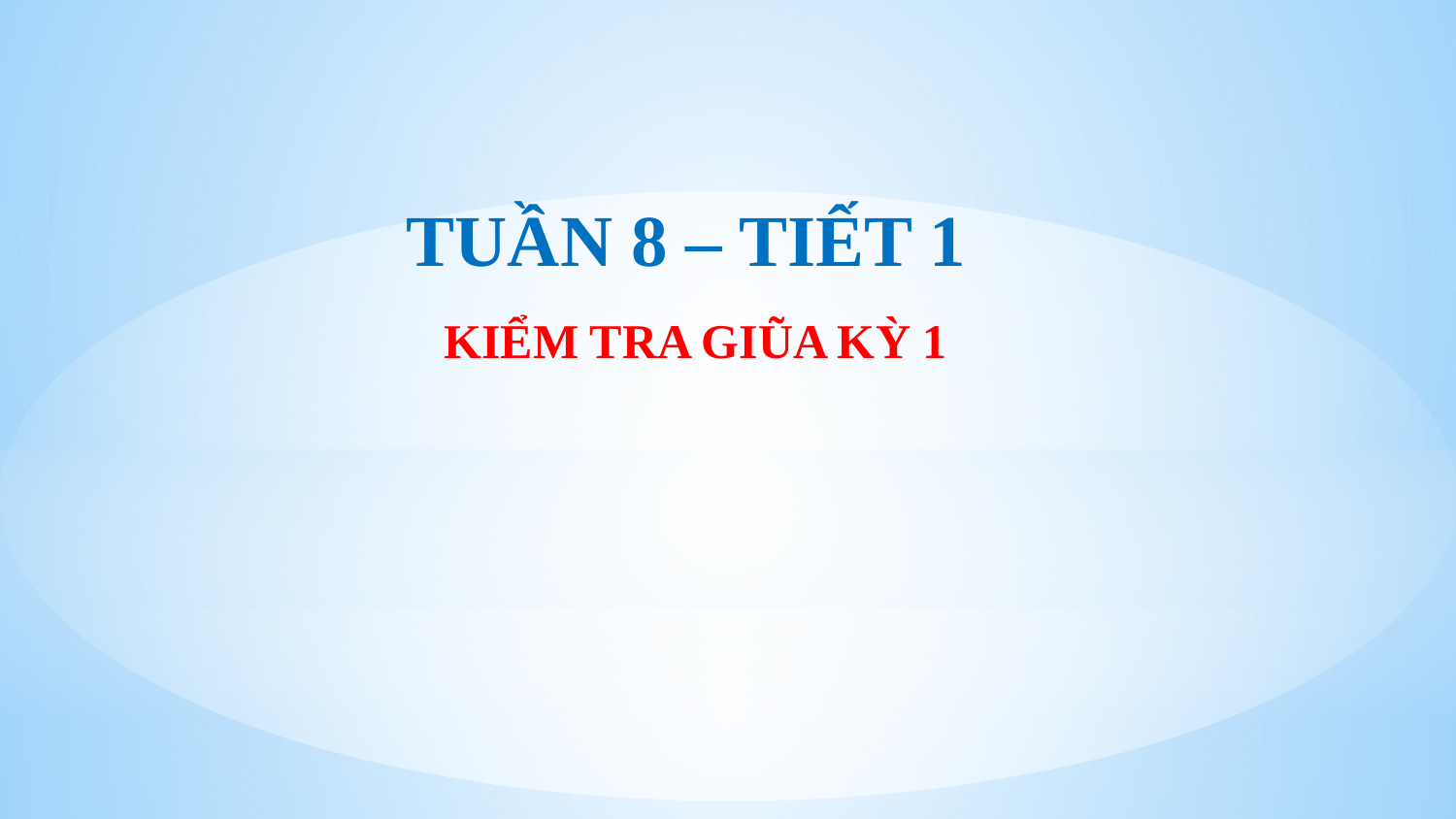

TUẦN 8 – TIẾT 1
KIỂM TRA GIŨA KỲ 1